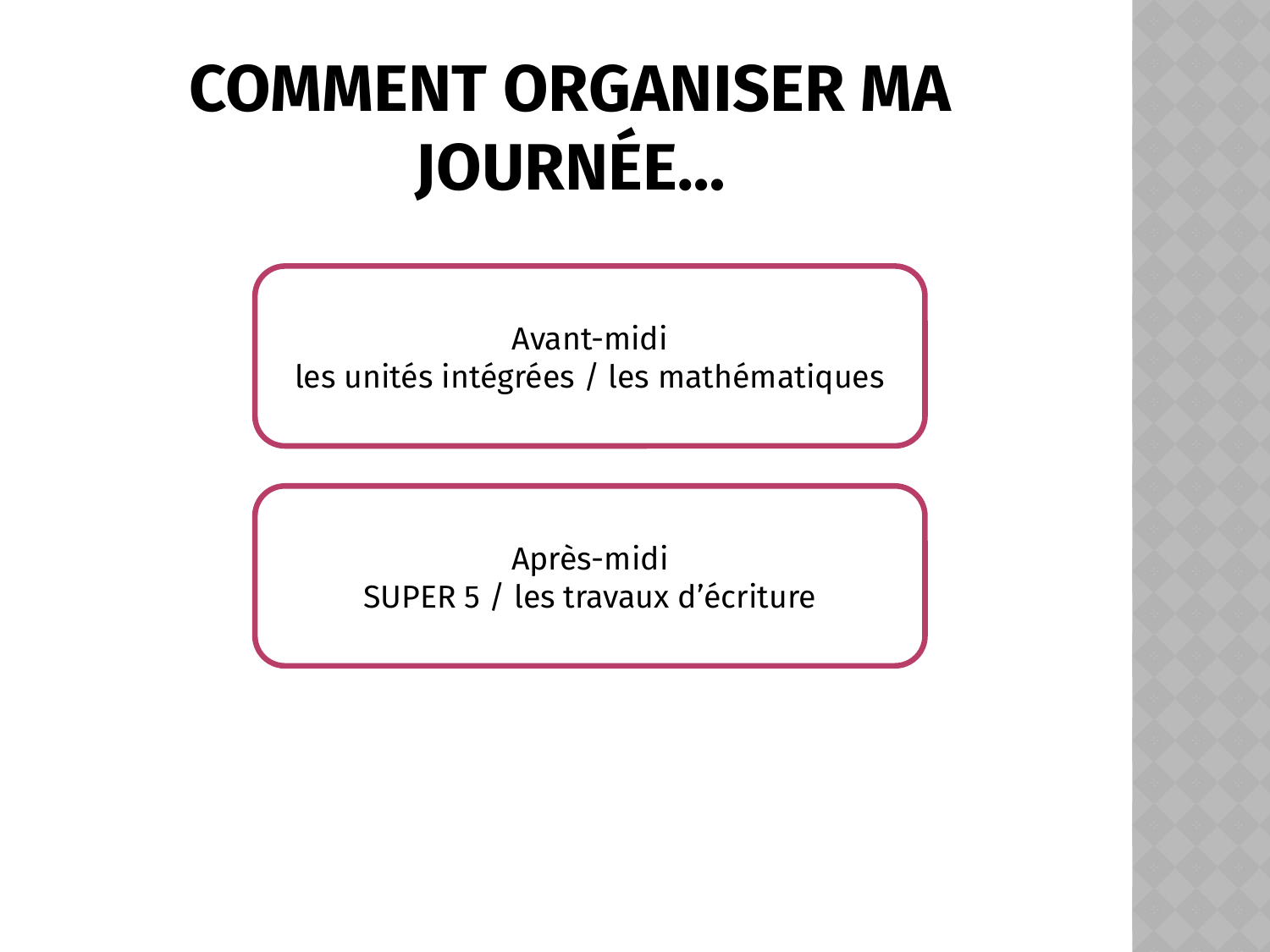

# Comment organiser ma journée…
Avant-midi
les unités intégrées / les mathématiques
Après-midi
SUPER 5 / les travaux d’écriture